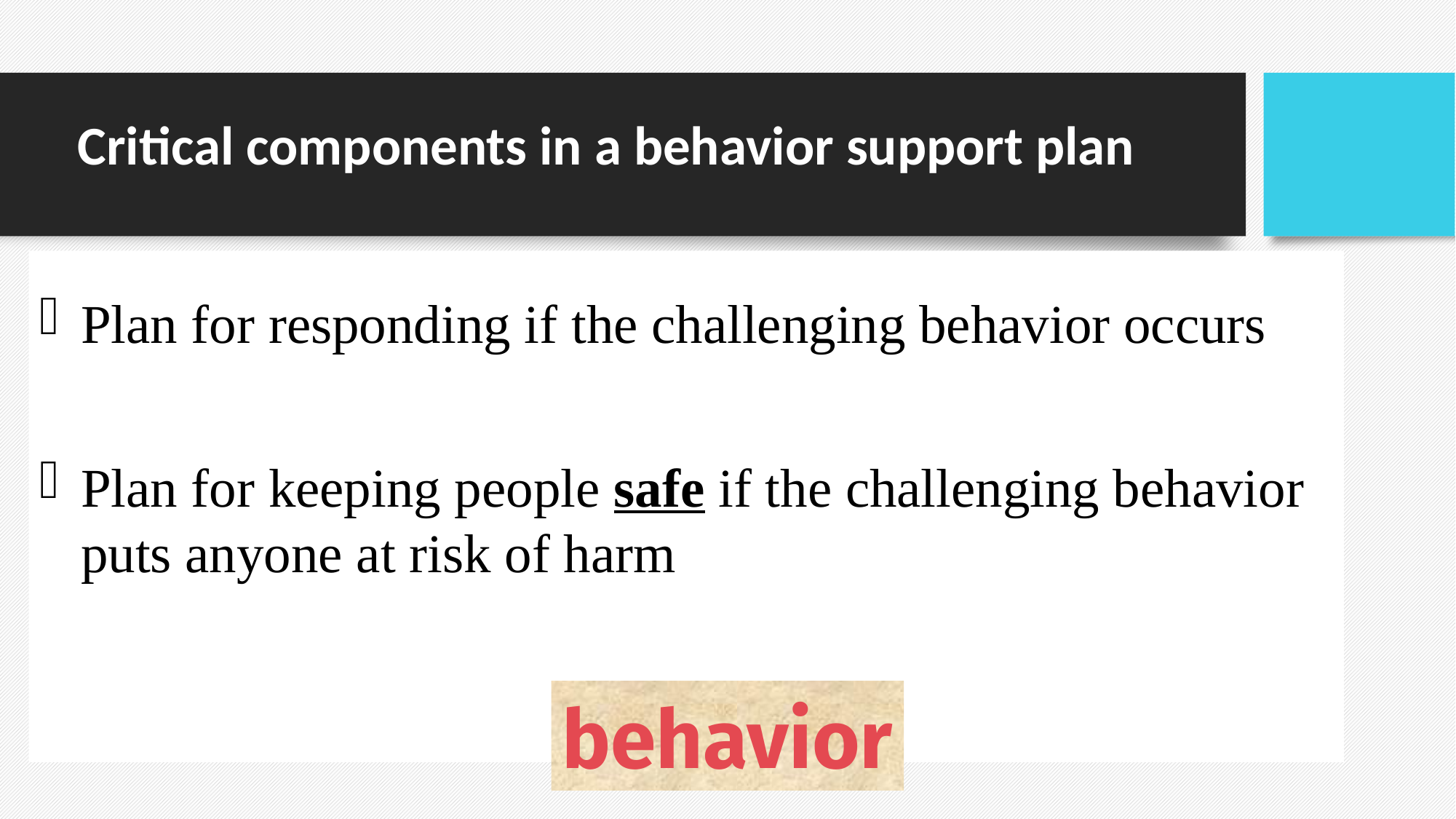

# Critical components in a behavior support plan
Plan for responding if the challenging behavior occurs

Plan for keeping people safe if the challenging behavior puts anyone at risk of harm

behavior